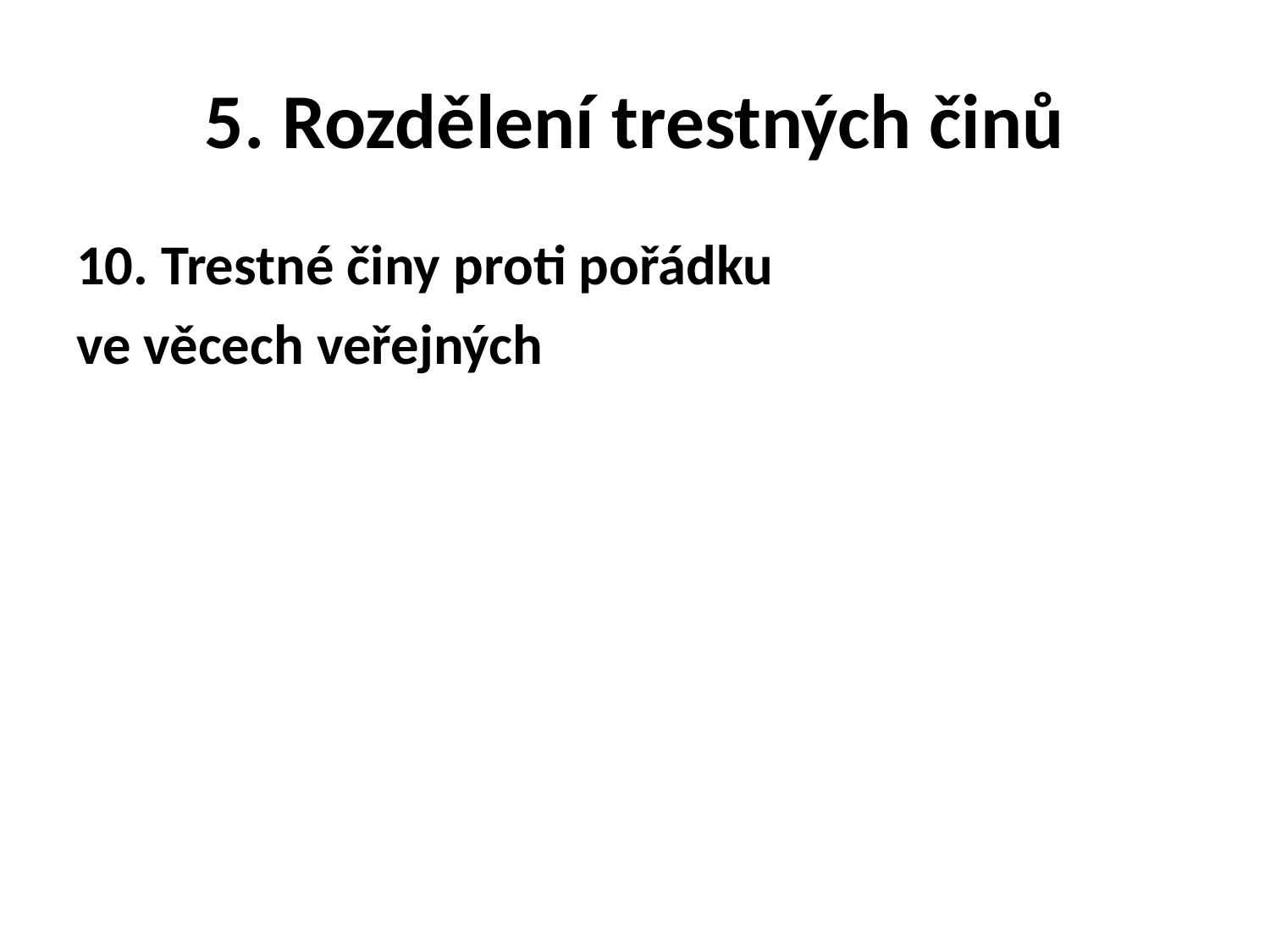

# 5. Rozdělení trestných činů
10. Trestné činy proti pořádku
ve věcech veřejných